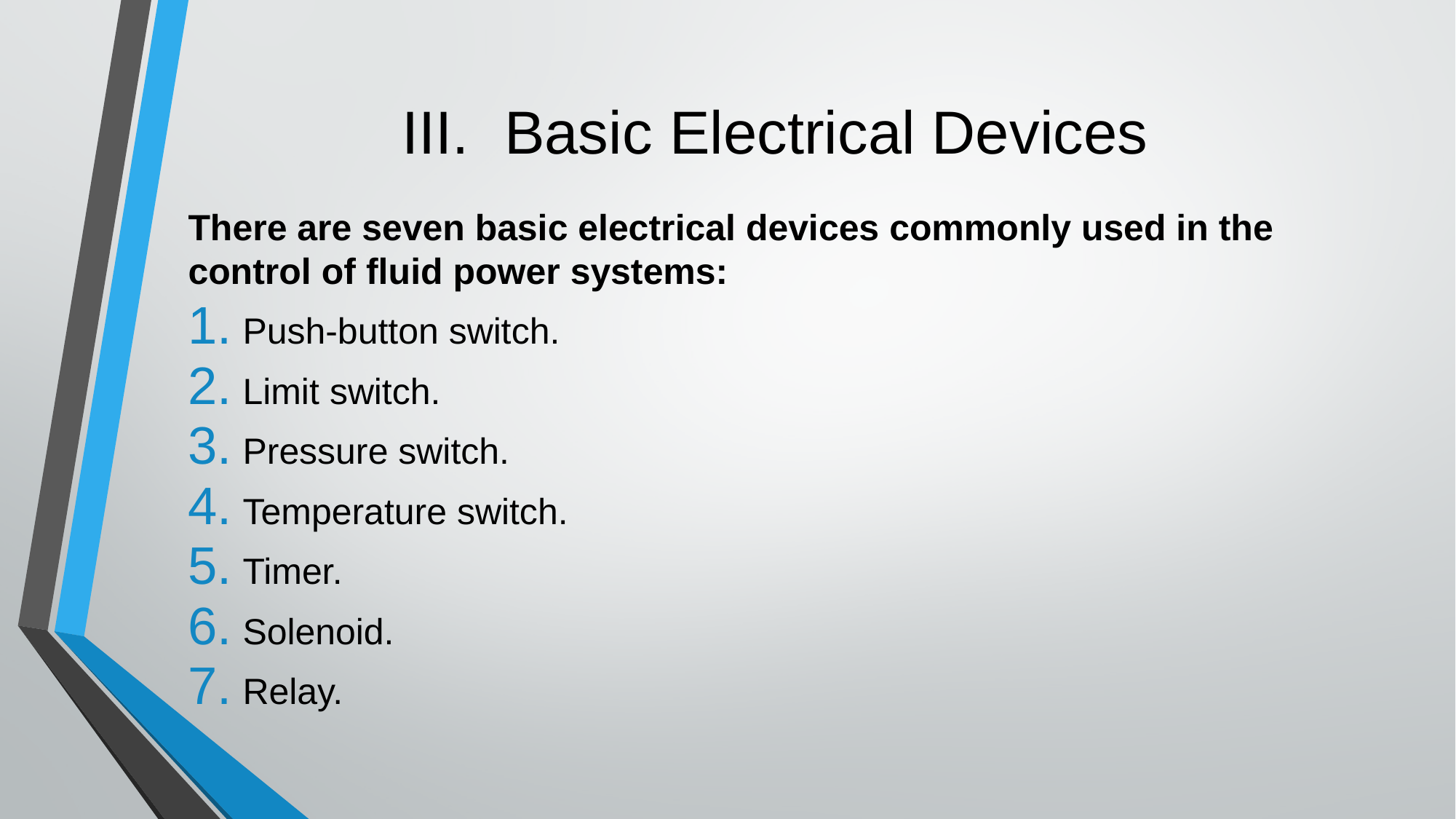

# Basic Electrical Devices
There are seven basic electrical devices commonly used in the control of fluid power systems:
Push-button switch.
Limit switch.
Pressure switch.
Temperature switch.
Timer.
Solenoid.
Relay.